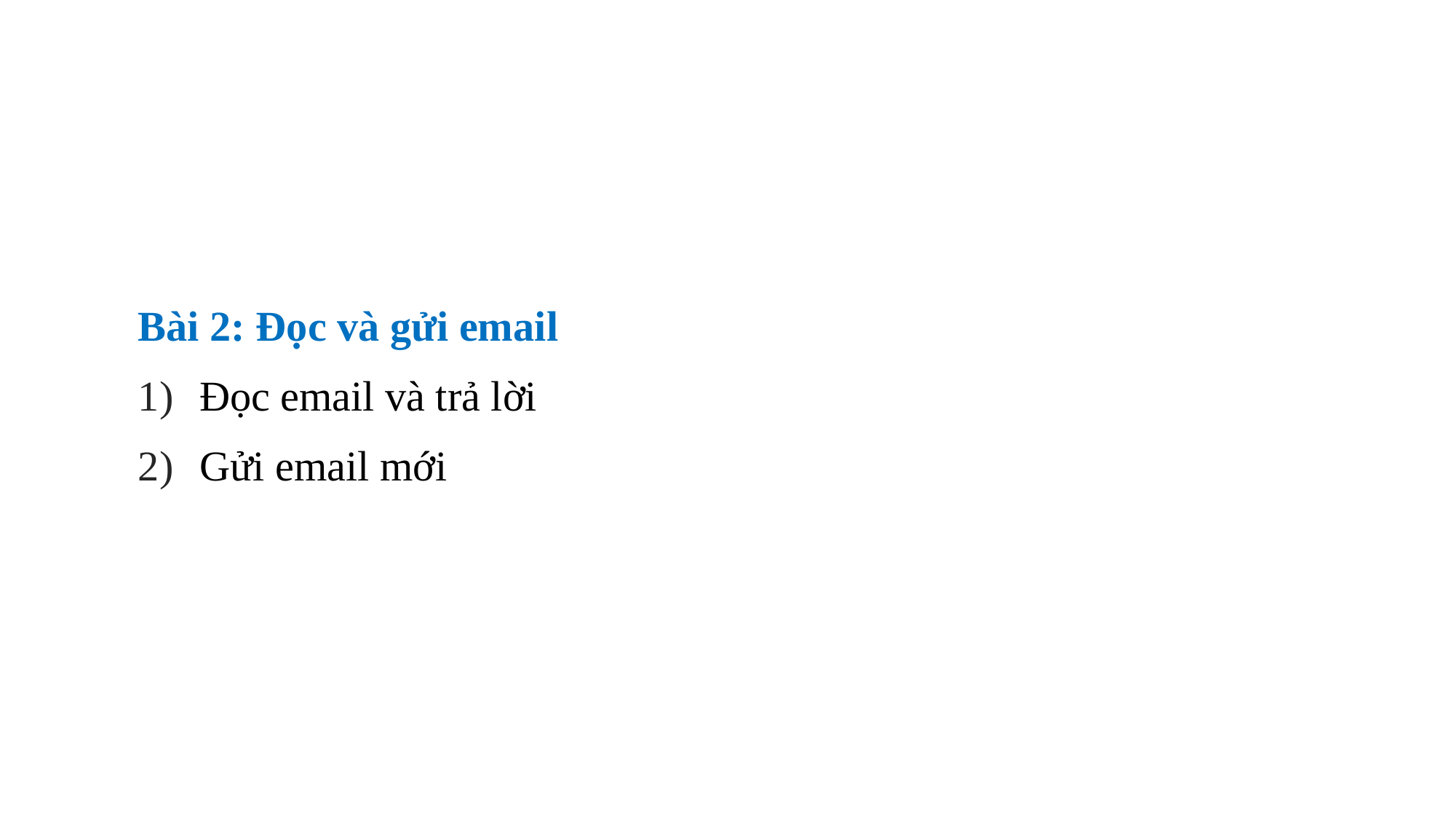

Bài 2: Đọc và gửi email
Đọc email và trả lời
Gửi email mới